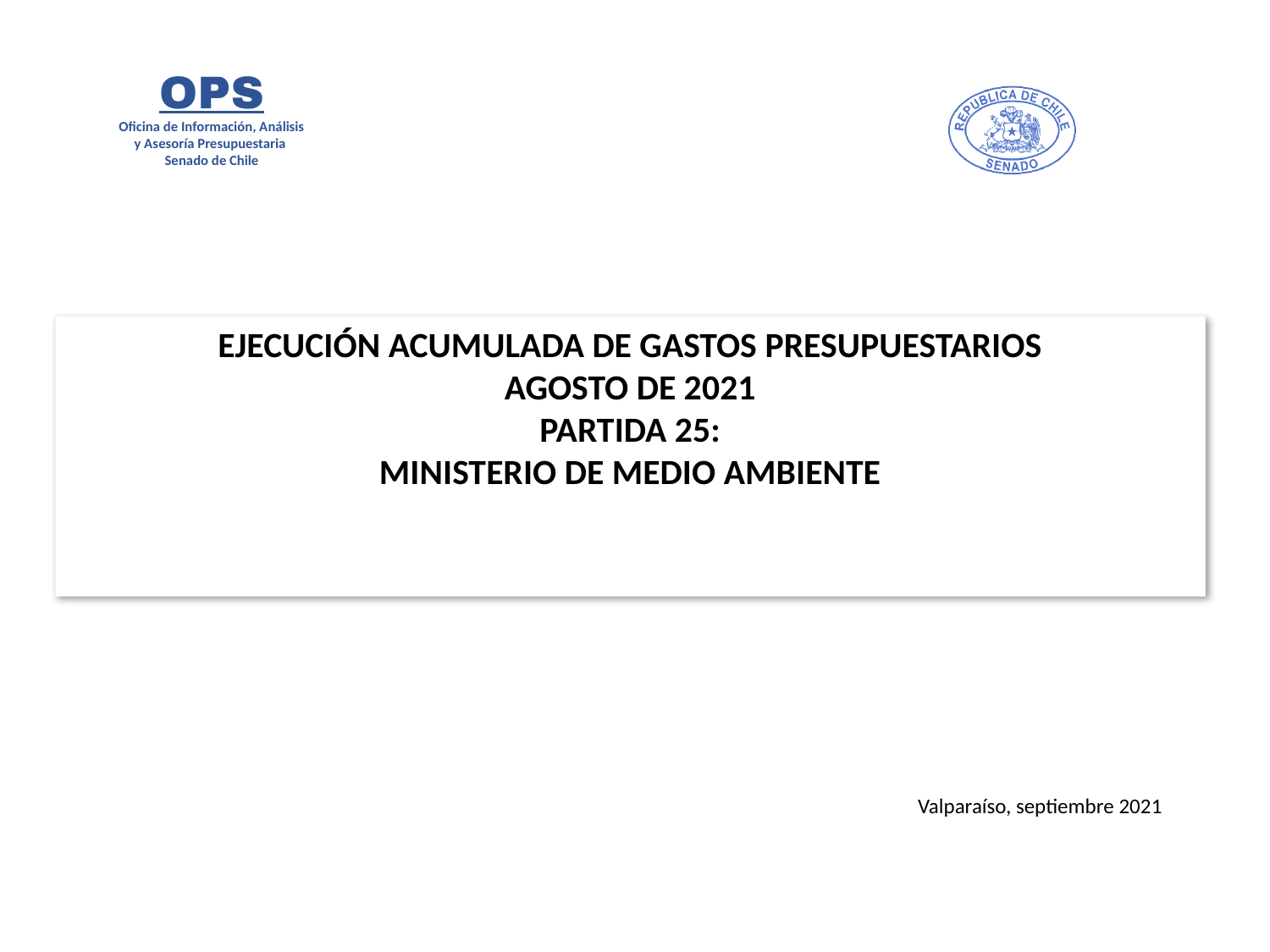

# EJECUCIÓN ACUMULADA DE GASTOS PRESUPUESTARIOS AGOSTO DE 2021 PARTIDA 25: MINISTERIO DE MEDIO AMBIENTE
Valparaíso, septiembre 2021